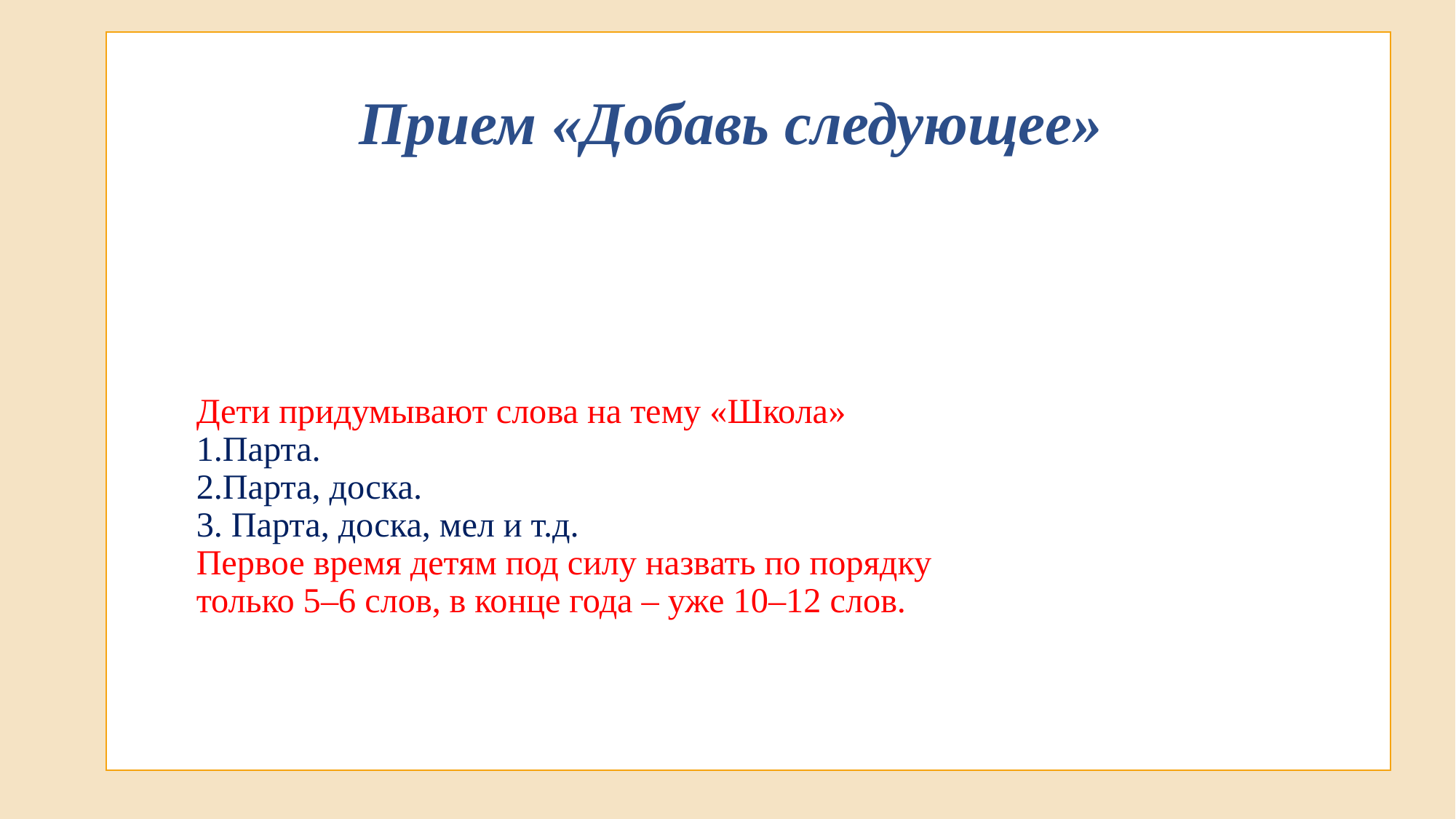

Прием «Добавь следующее»
# Дети придумывают слова на тему «Школа» 1.Парта. 2.Парта, доска. 3. Парта, доска, мел и т.д. Первое время детям под силу назвать по порядку только 5–6 слов, в конце года – уже 10–12 слов.